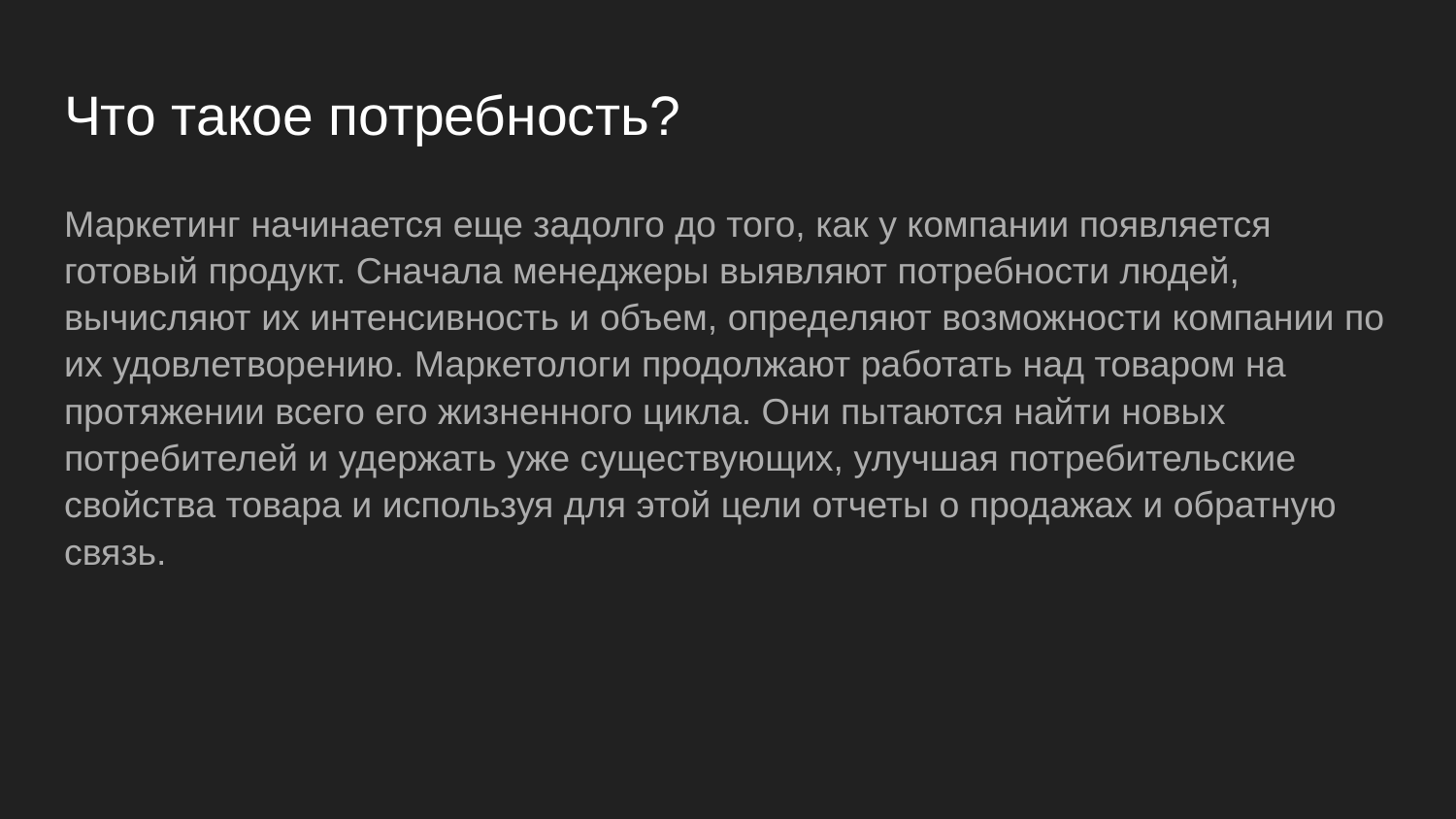

# Что такое потребность?
Маркетинг начинается еще задолго до того, как у компании появляется готовый продукт. Сначала менеджеры выявляют потребности людей, вычисляют их интенсивность и объем, определяют возможности компании по их удовлетворению. Маркетологи продолжают работать над товаром на протяжении всего его жизненного цикла. Они пытаются найти новых потребителей и удержать уже существующих, улучшая потребительские свойства товара и используя для этой цели отчеты о продажах и обратную связь.